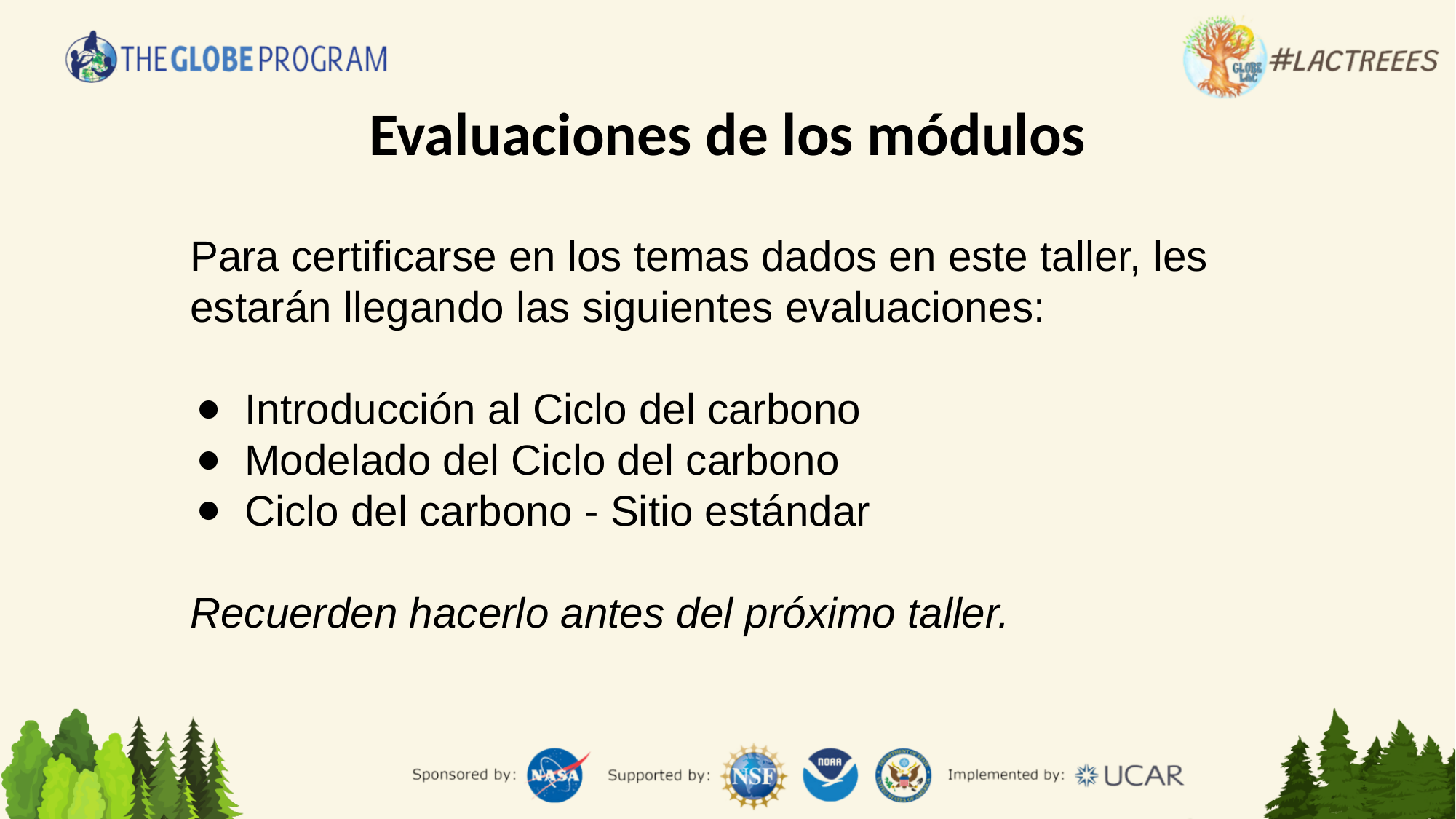

# Evaluaciones de los módulos
Para certificarse en los temas dados en este taller, les estarán llegando las siguientes evaluaciones:

Introducción al Ciclo del carbono
Modelado del Ciclo del carbono
Ciclo del carbono - Sitio estándar

Recuerden hacerlo antes del próximo taller.